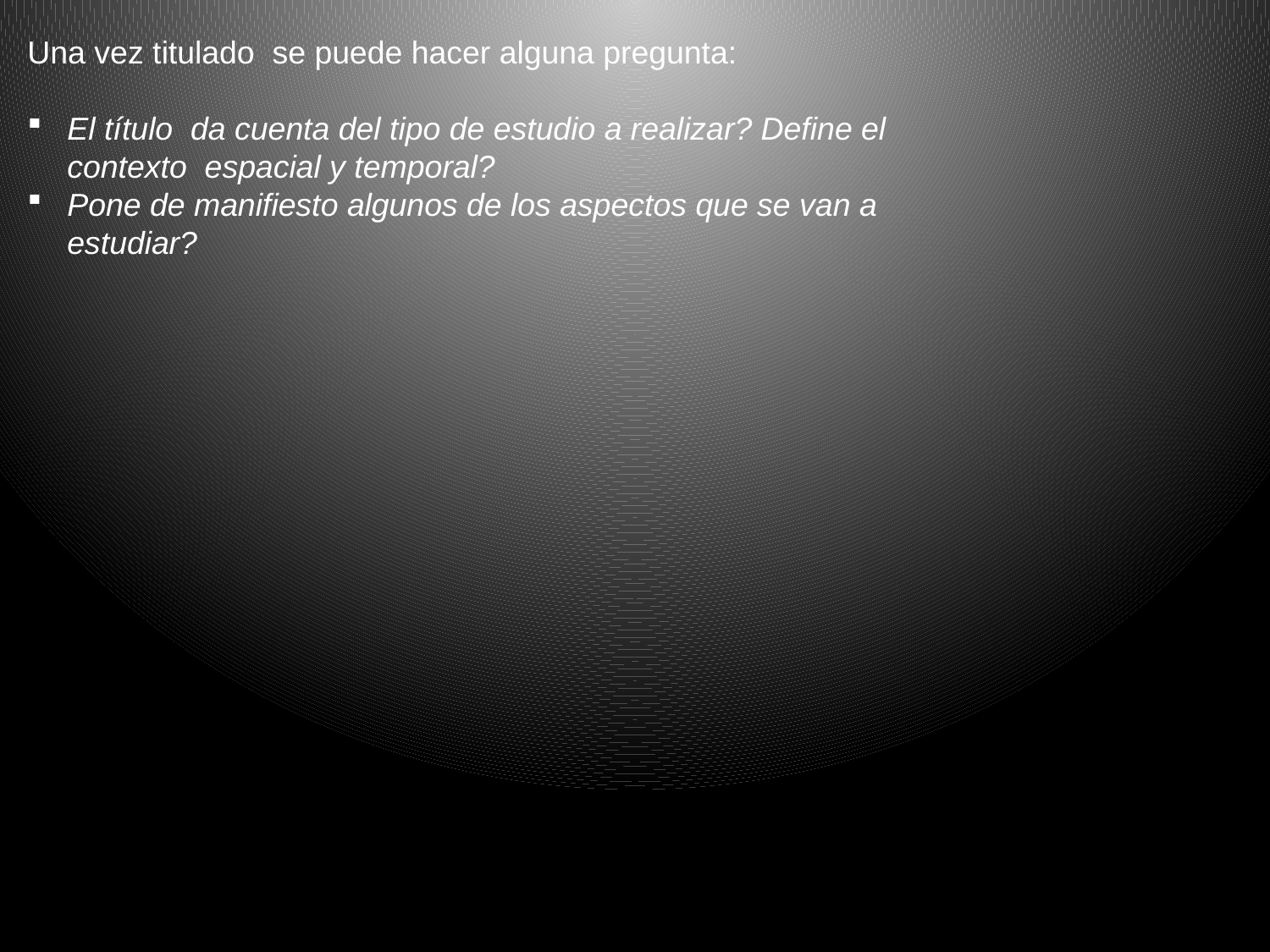

Una vez titulado  se puede hacer alguna pregunta:

El título  da cuenta del tipo de estudio a realizar? Define el contexto  espacial y temporal?
Pone de manifiesto algunos de los aspectos que se van a estudiar?